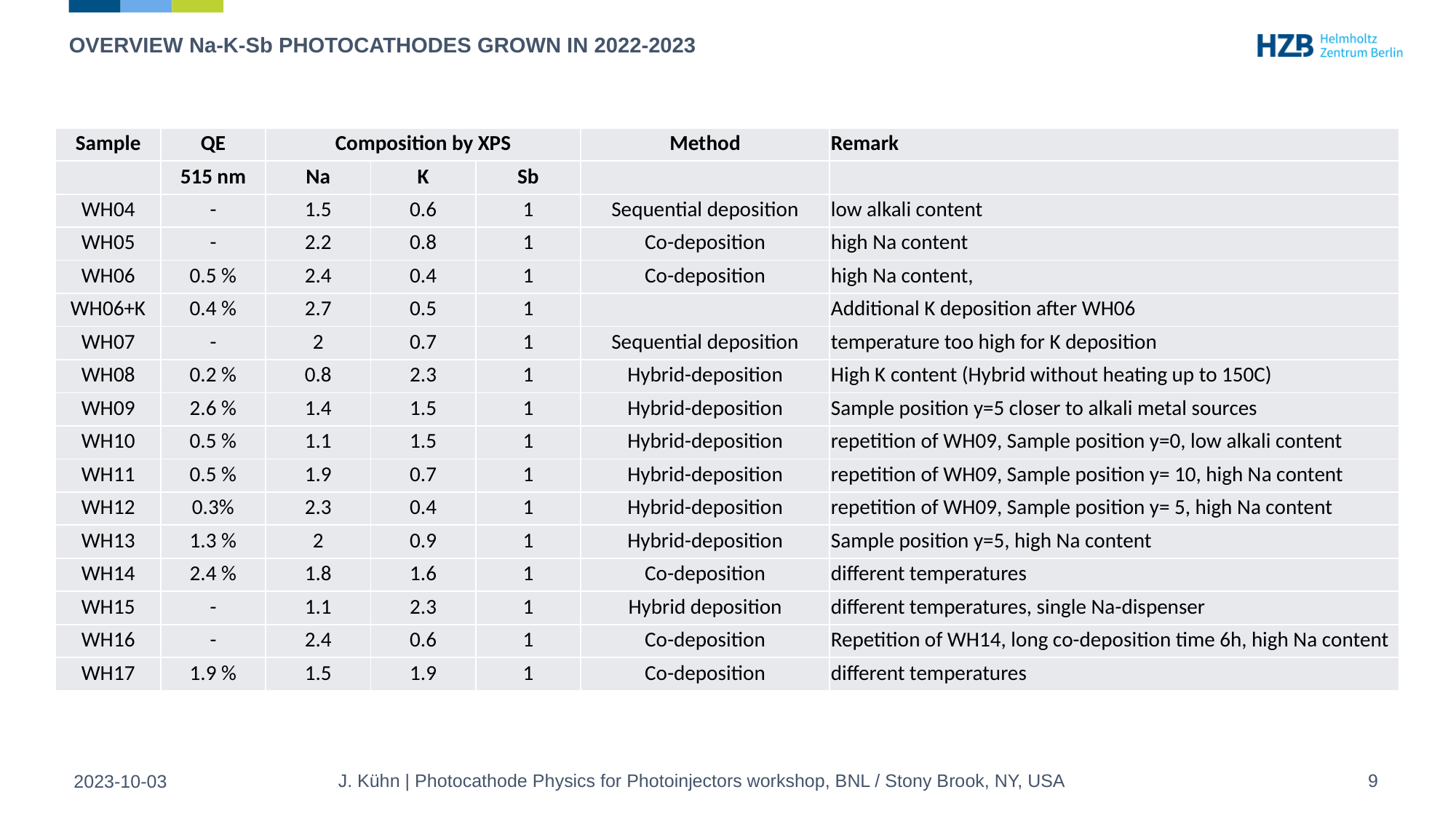

Overview Na-K-Sb photocathodes grown in 2022-2023
| Sample | QE | Composition by XPS |  |  | Method | Remark |
| --- | --- | --- | --- | --- | --- | --- |
|  | 515 nm | Na | K | Sb |  |  |
| WH04 | - | 1.5 | 0.6 | 1 | Sequential deposition | low alkali content |
| WH05 | - | 2.2 | 0.8 | 1 | Co-deposition | high Na content |
| WH06 | 0.5 % | 2.4 | 0.4 | 1 | Co-deposition | high Na content, |
| WH06+K | 0.4 % | 2.7 | 0.5 | 1 |  | Additional K deposition after WH06 |
| WH07 | - | 2 | 0.7 | 1 | Sequential deposition | temperature too high for K deposition |
| WH08 | 0.2 % | 0.8 | 2.3 | 1 | Hybrid-deposition | High K content (Hybrid without heating up to 150C) |
| WH09 | 2.6 % | 1.4 | 1.5 | 1 | Hybrid-deposition | Sample position y=5 closer to alkali metal sources |
| WH10 | 0.5 % | 1.1 | 1.5 | 1 | Hybrid-deposition | repetition of WH09, Sample position y=0, low alkali content |
| WH11 | 0.5 % | 1.9 | 0.7 | 1 | Hybrid-deposition | repetition of WH09, Sample position y= 10, high Na content |
| WH12 | 0.3% | 2.3 | 0.4 | 1 | Hybrid-deposition | repetition of WH09, Sample position y= 5, high Na content |
| WH13 | 1.3 % | 2 | 0.9 | 1 | Hybrid-deposition | Sample position y=5, high Na content |
| WH14 | 2.4 % | 1.8 | 1.6 | 1 | Co-deposition | different temperatures |
| WH15 | - | 1.1 | 2.3 | 1 | Hybrid deposition | different temperatures, single Na-dispenser |
| WH16 | - | 2.4 | 0.6 | 1 | Co-deposition | Repetition of WH14, long co-deposition time 6h, high Na content |
| WH17 | 1.9 % | 1.5 | 1.9 | 1 | Co-deposition | different temperatures |